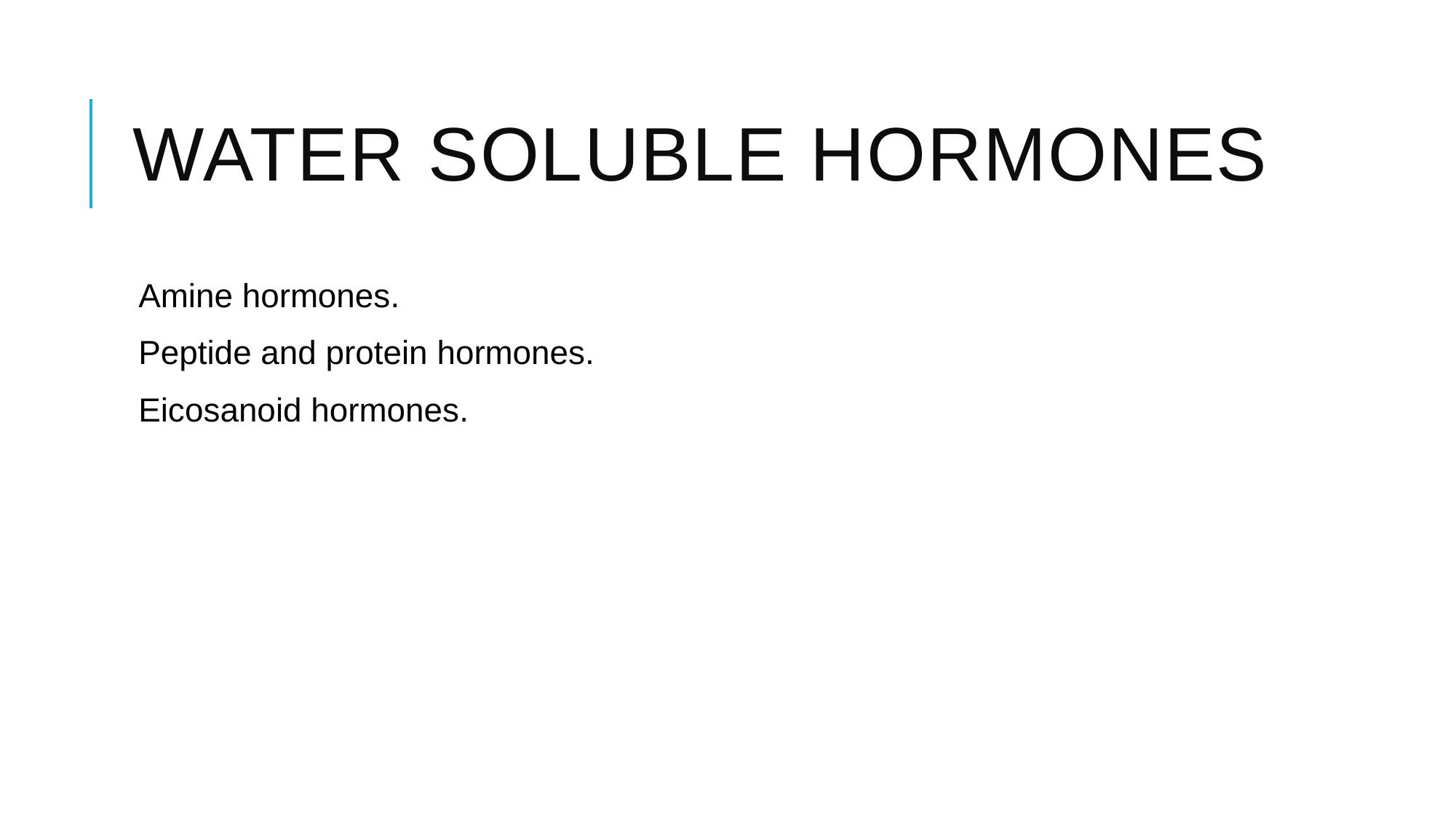

# Water soluble hormones
Amine hormones.
Peptide and protein hormones.
Eicosanoid hormones.